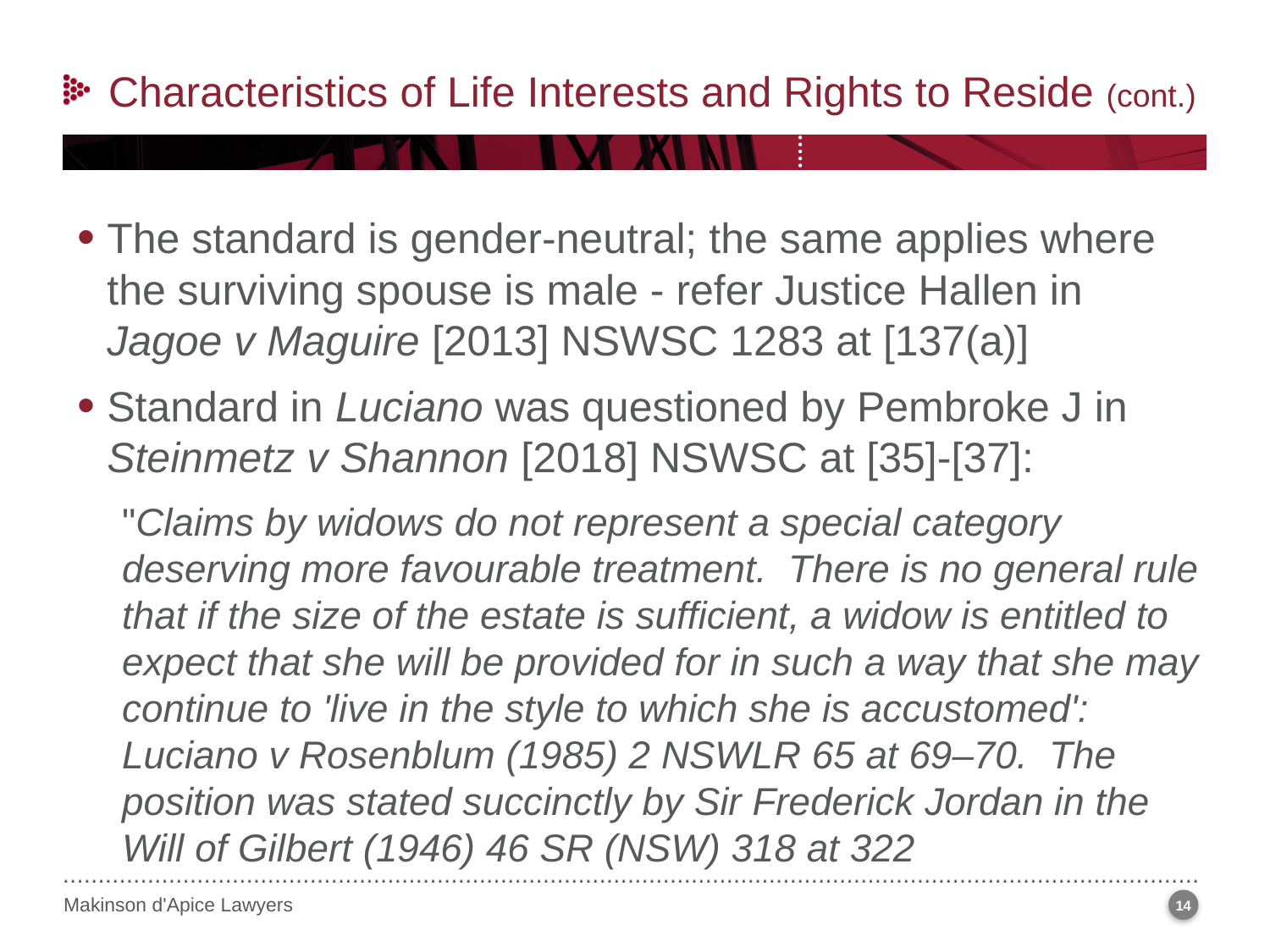

Characteristics of Life Interests and Rights to Reside (cont.)
The standard is gender-neutral; the same applies where the surviving spouse is male - refer Justice Hallen in Jagoe v Maguire [2013] NSWSC 1283 at [137(a)]
Standard in Luciano was questioned by Pembroke J in Steinmetz v Shannon [2018] NSWSC at [35]-[37]:
"Claims by widows do not represent a special category deserving more favourable treatment.  There is no general rule that if the size of the estate is sufficient, a widow is entitled to expect that she will be provided for in such a way that she may continue to 'live in the style to which she is accustomed': Luciano v Rosenblum (1985) 2 NSWLR 65 at 69–70.  The position was stated succinctly by Sir Frederick Jordan in the Will of Gilbert (1946) 46 SR (NSW) 318 at 322

14